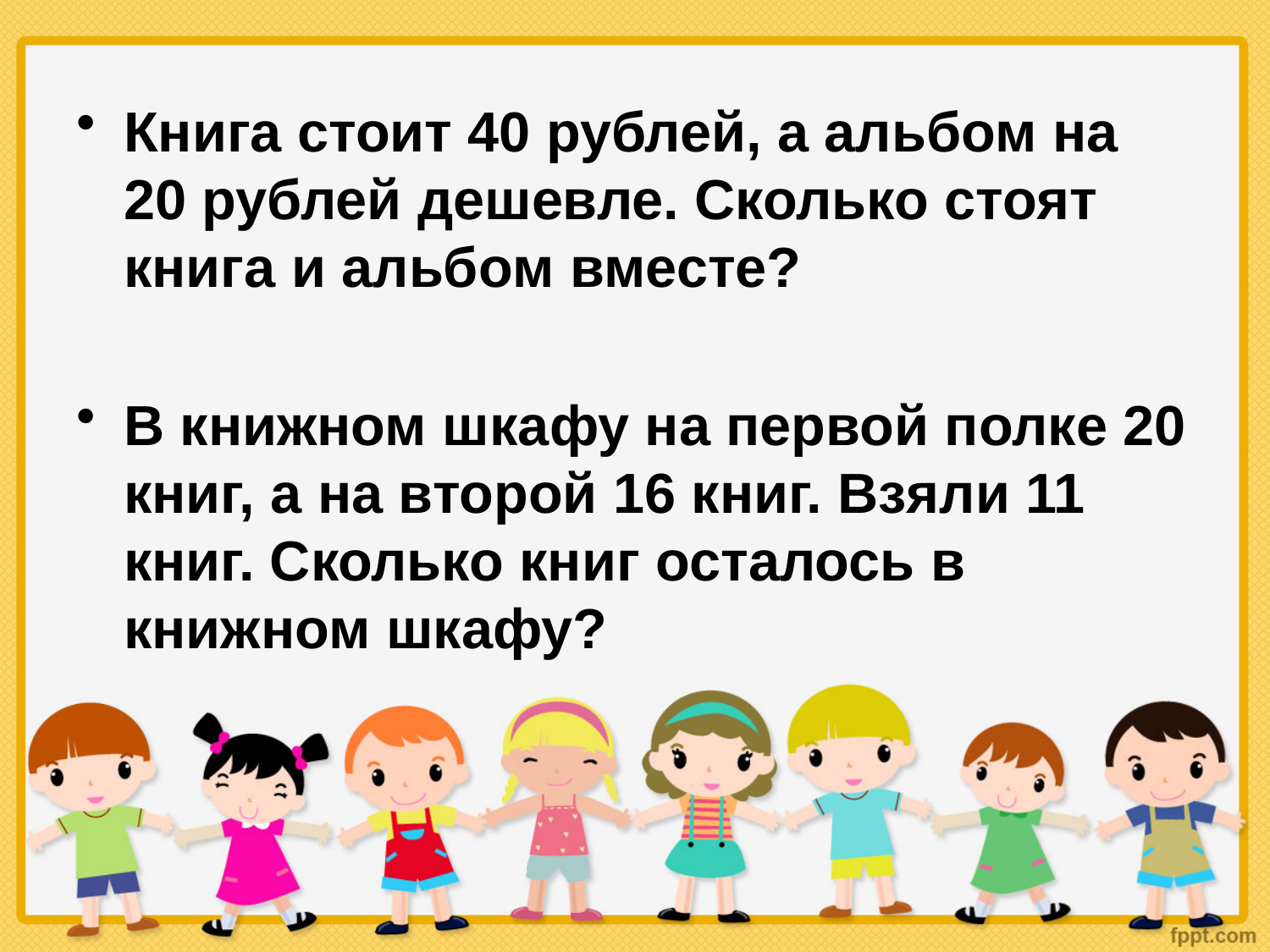

#
Книга стоит 40 рублей, а альбом на 20 рублей дешевле. Сколько стоят книга и альбом вместе?

В книжном шкафу на первой полке 20 книг, а на второй 16 книг. Взяли 11 книг. Сколько книг осталось в книжном шкафу?